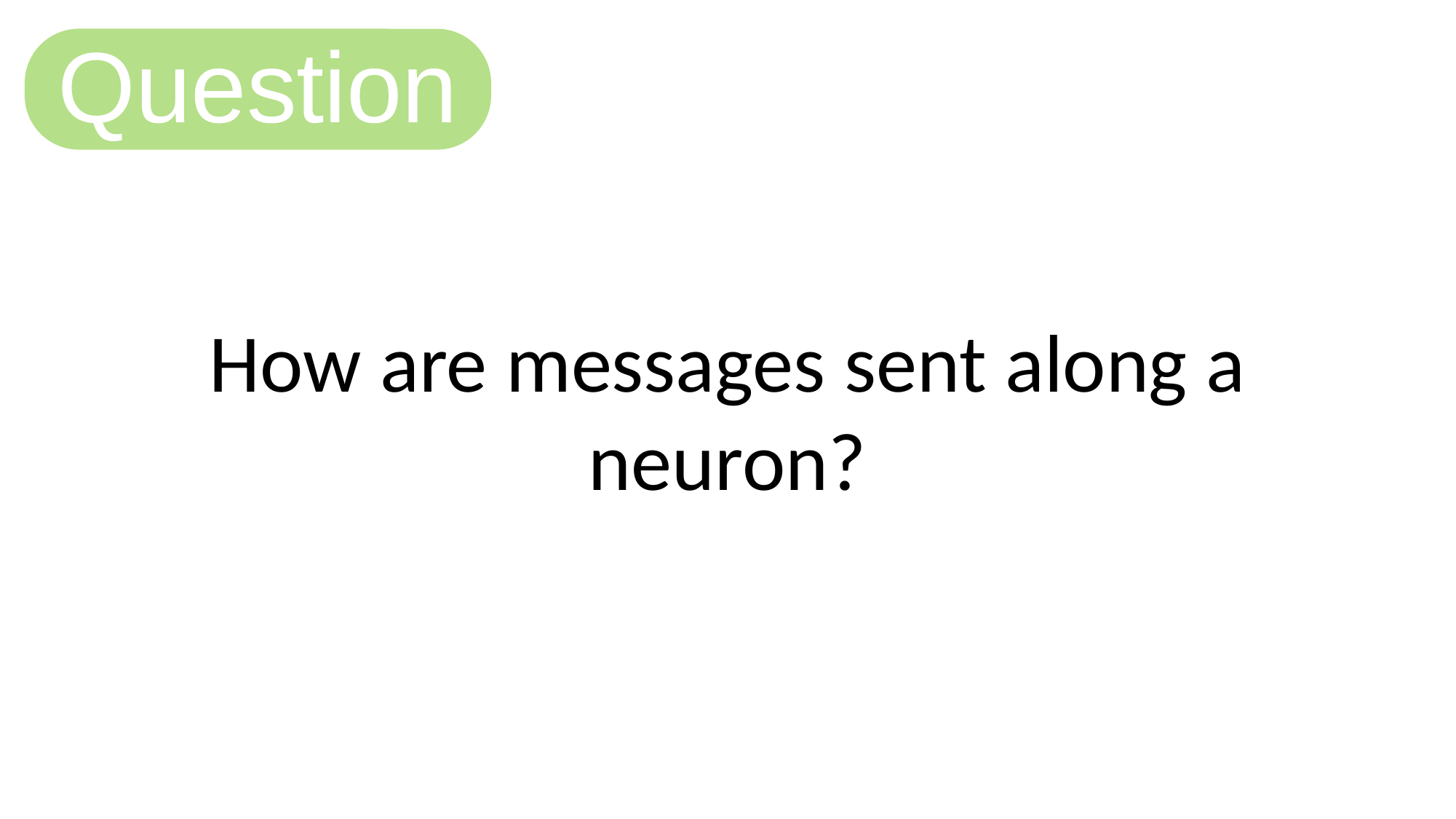

Question

How are messages sent along a neuron?